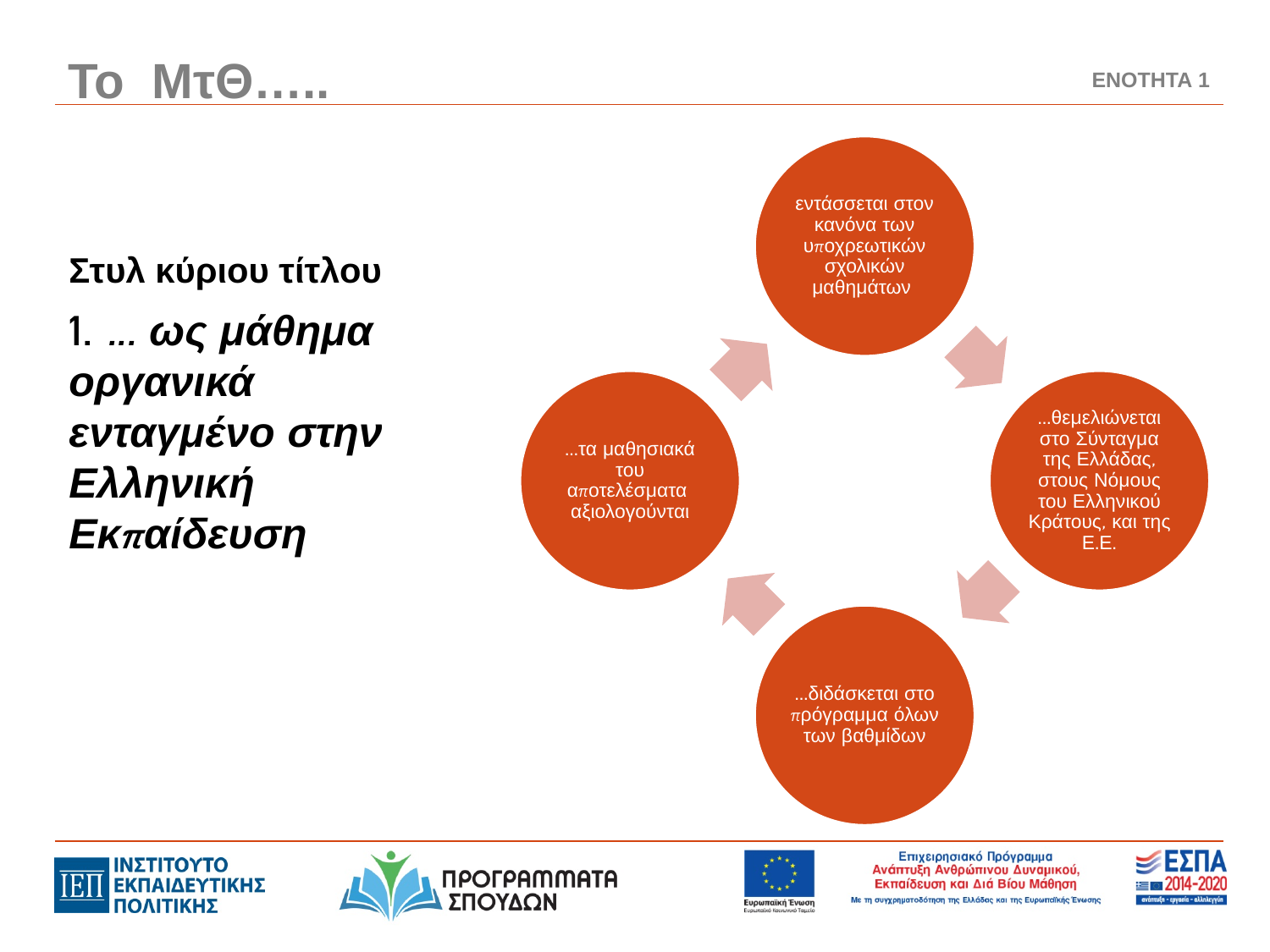

# Το  ΜτΘ…..
ΕΝΟΤΗΤΑ 1
εντάσσεται στον κανόνα των υποχρεωτικών σχολικών μαθημάτων

…θεμελιώνεται στο Σύνταγμα της Ελλάδας, στους Νόμους του Ελληνικού Κράτους, και της Ε.Ε.

…διδάσκεται στο πρόγραμμα όλων των βαθμίδων

…τα μαθησιακά του αποτελέσματα  αξιολογούνται

1. ... ως μάθημα οργανικά ενταγμένο στην Ελληνική Εκπαίδευση